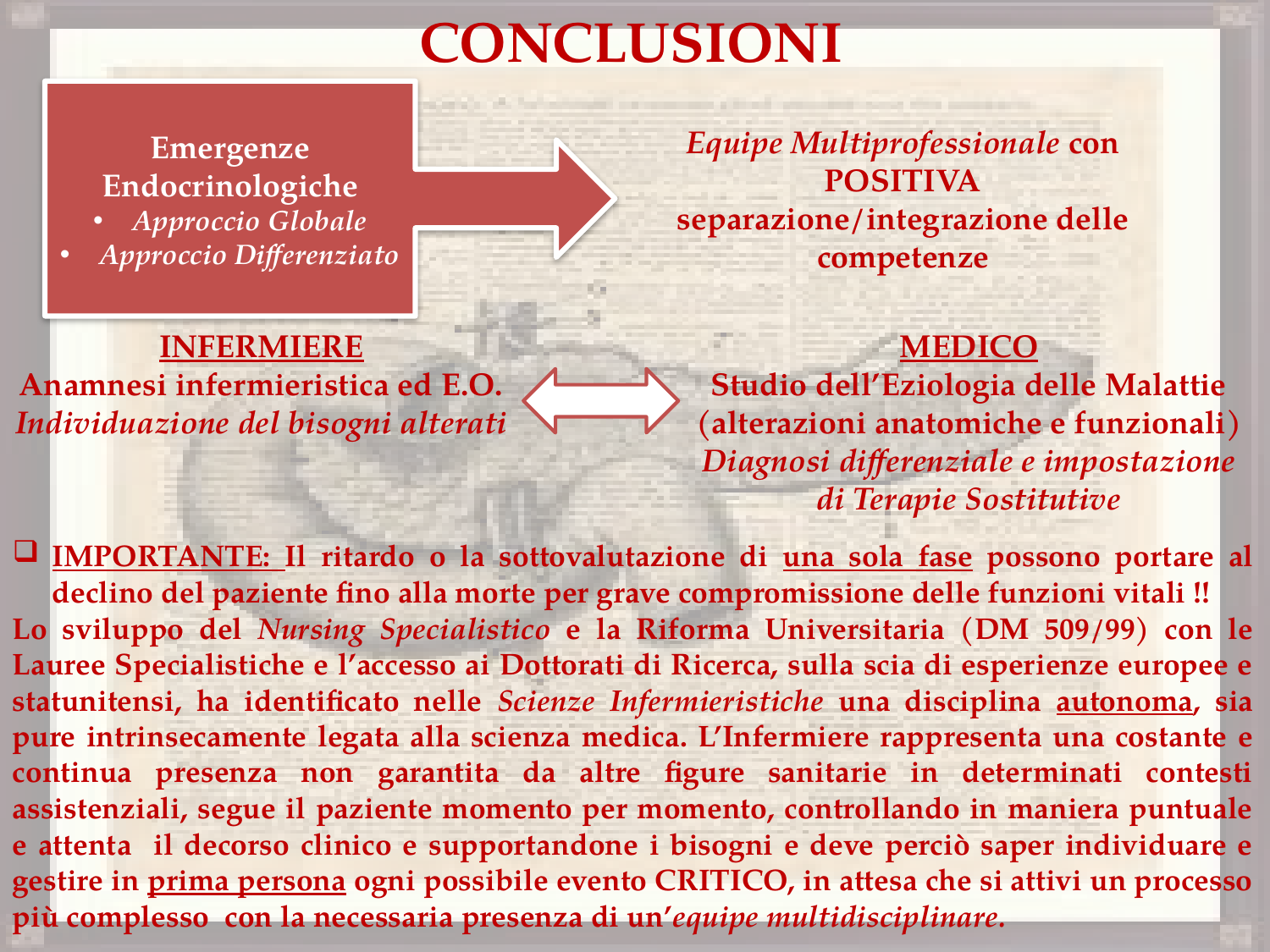

Conclusioni
Emergenze Endocrinologiche
Approccio Globale
Approccio Differenziato
Equipe Multiprofessionale con POSITIVA separazione/integrazione delle competenze
INFERMIERE
Anamnesi infermieristica ed E.O.
Individuazione del bisogni alterati
MEDICO
Studio dell’Eziologia delle Malattie
(alterazioni anatomiche e funzionali)
Diagnosi differenziale e impostazione di Terapie Sostitutive

IMPORTANTE: Il ritardo o la sottovalutazione di una sola fase possono portare al declino del paziente fino alla morte per grave compromissione delle funzioni vitali !!
Lo sviluppo del Nursing Specialistico e la Riforma Universitaria (DM 509/99) con le Lauree Specialistiche e l’accesso ai Dottorati di Ricerca, sulla scia di esperienze europee e statunitensi, ha identificato nelle Scienze Infermieristiche una disciplina autonoma, sia pure intrinsecamente legata alla scienza medica. L’Infermiere rappresenta una costante e continua presenza non garantita da altre figure sanitarie in determinati contesti assistenziali, segue il paziente momento per momento, controllando in maniera puntuale e attenta  il decorso clinico e supportandone i bisogni e deve perciò saper individuare e gestire in prima persona ogni possibile evento CRITICO, in attesa che si attivi un processo più complesso  con la necessaria presenza di un’equipe multidisciplinare.